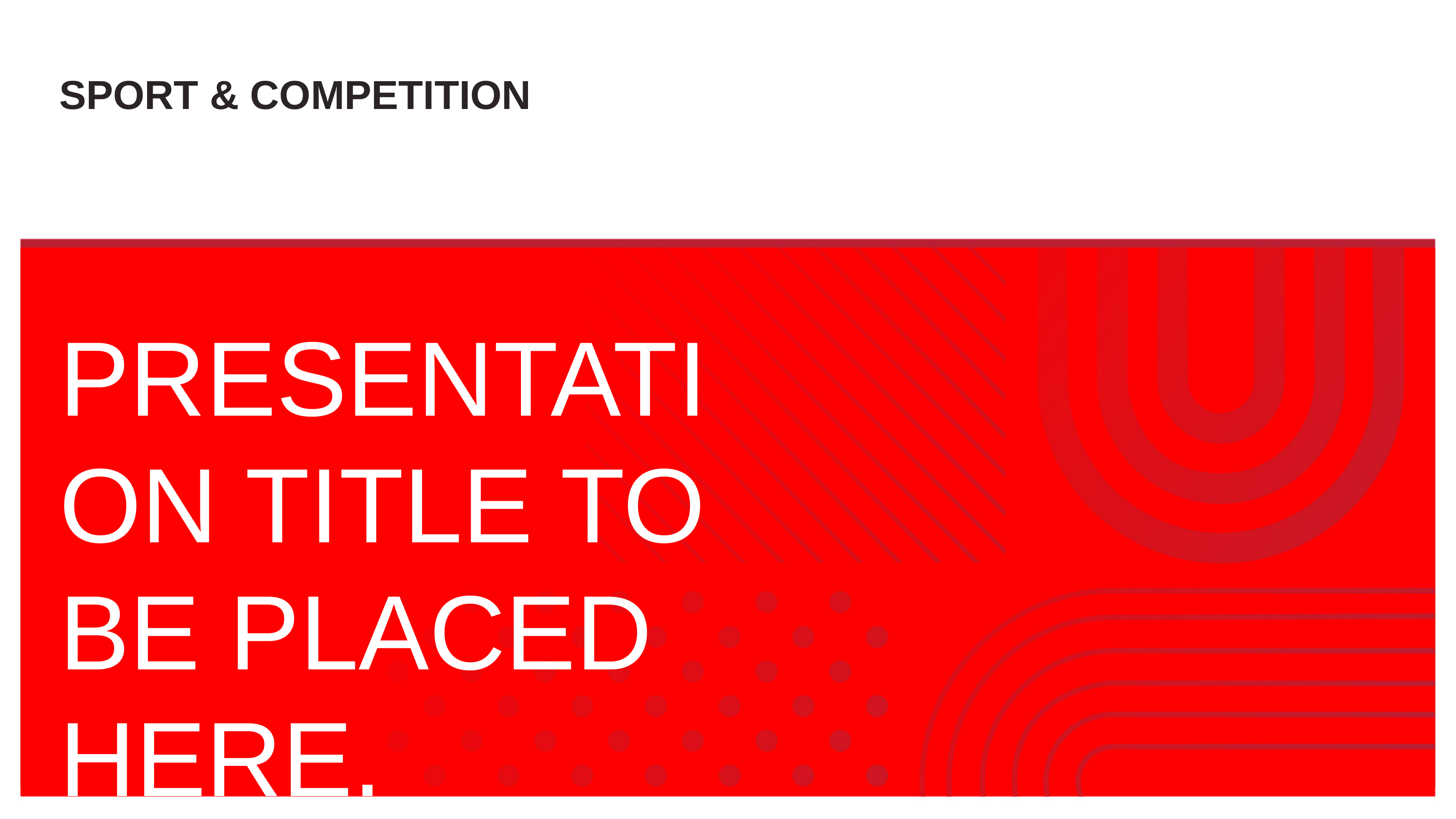

SPORT & COMPETITION
PRESENTATION TITLE TO BE PLACED HERE.